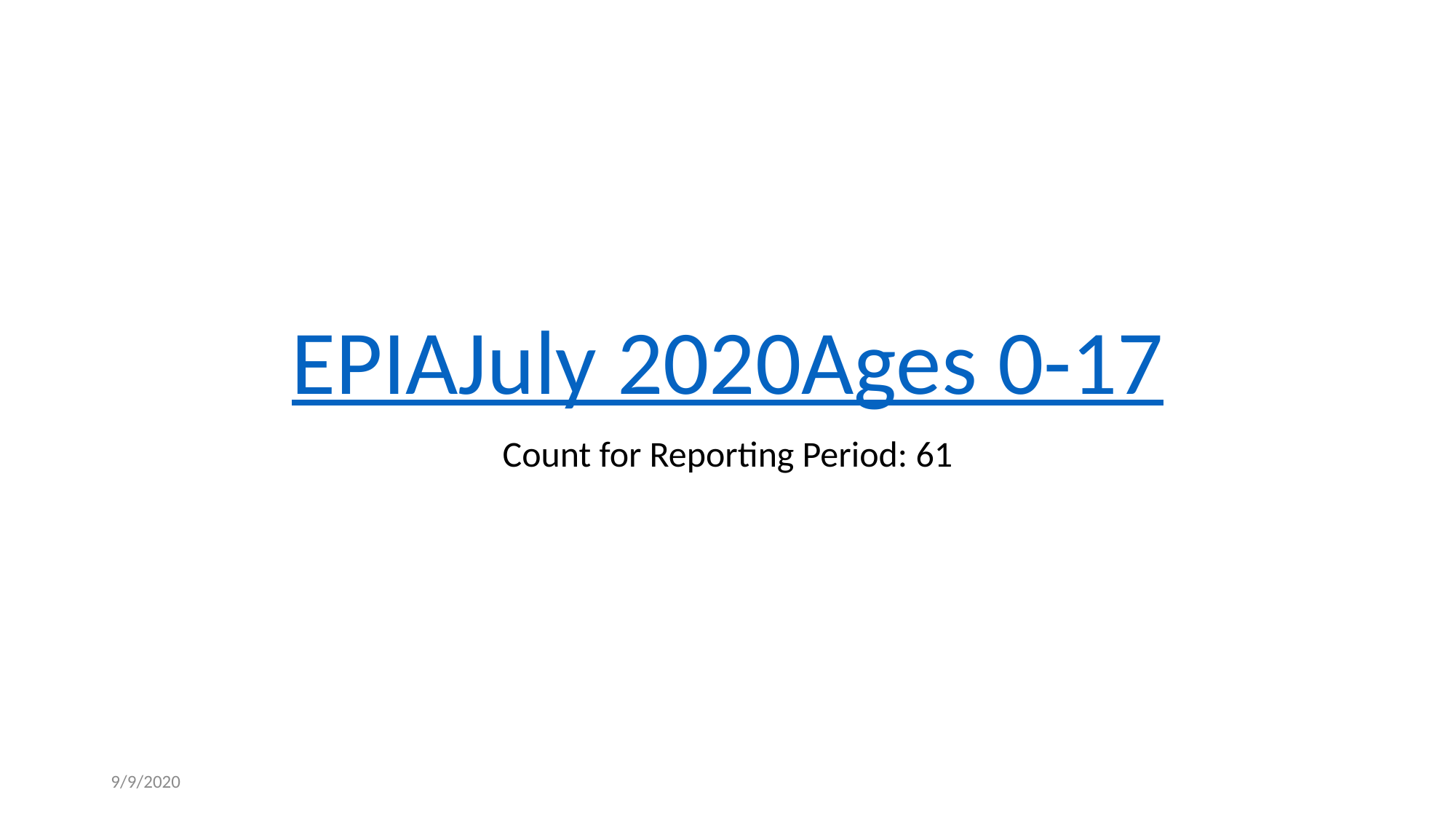

# EPIA July 2020 Ages 0-17
Count for Reporting Period: 61
9/9/2020